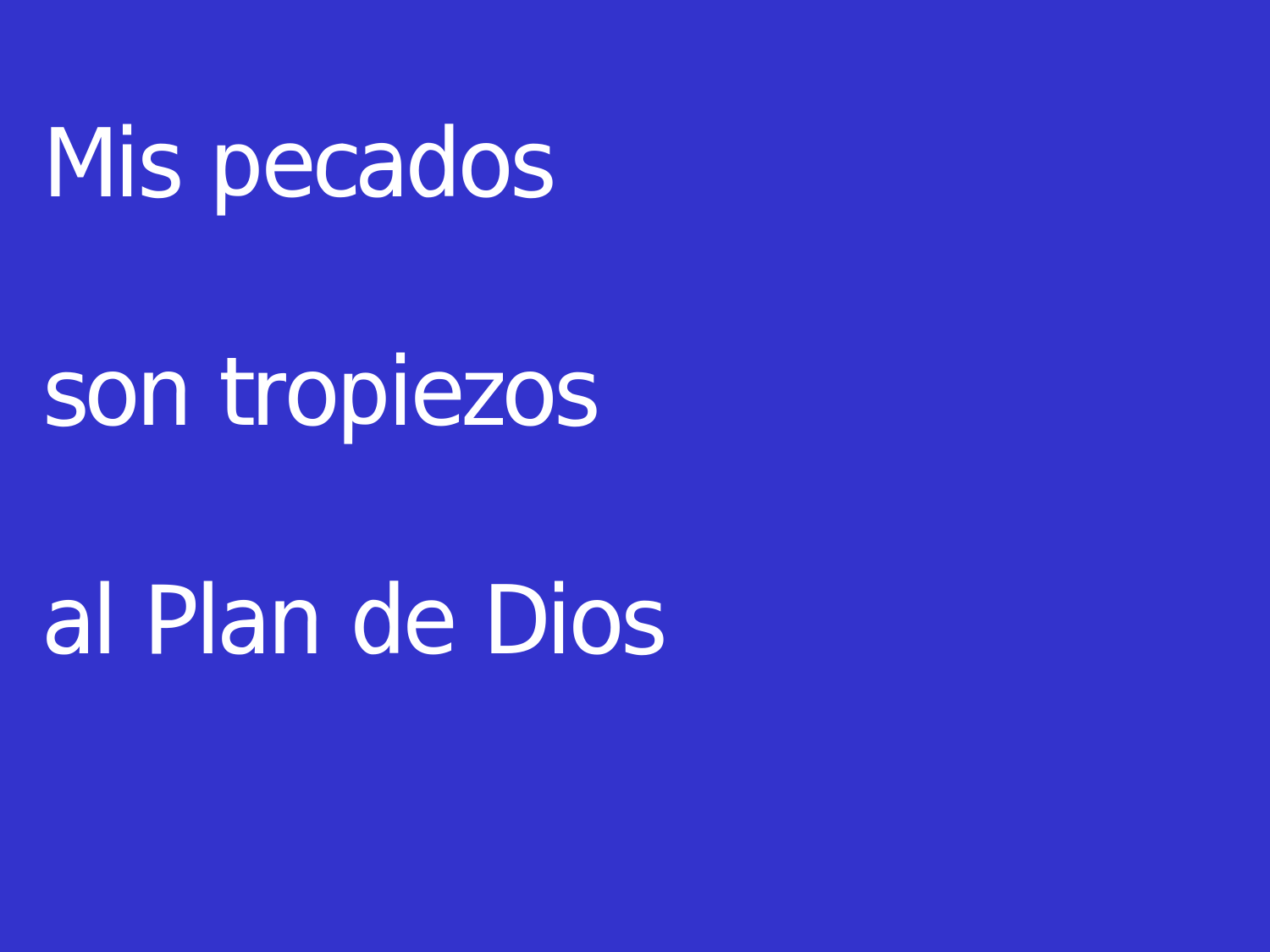

Mis pecados

son tropiezos

al Plan de Dios